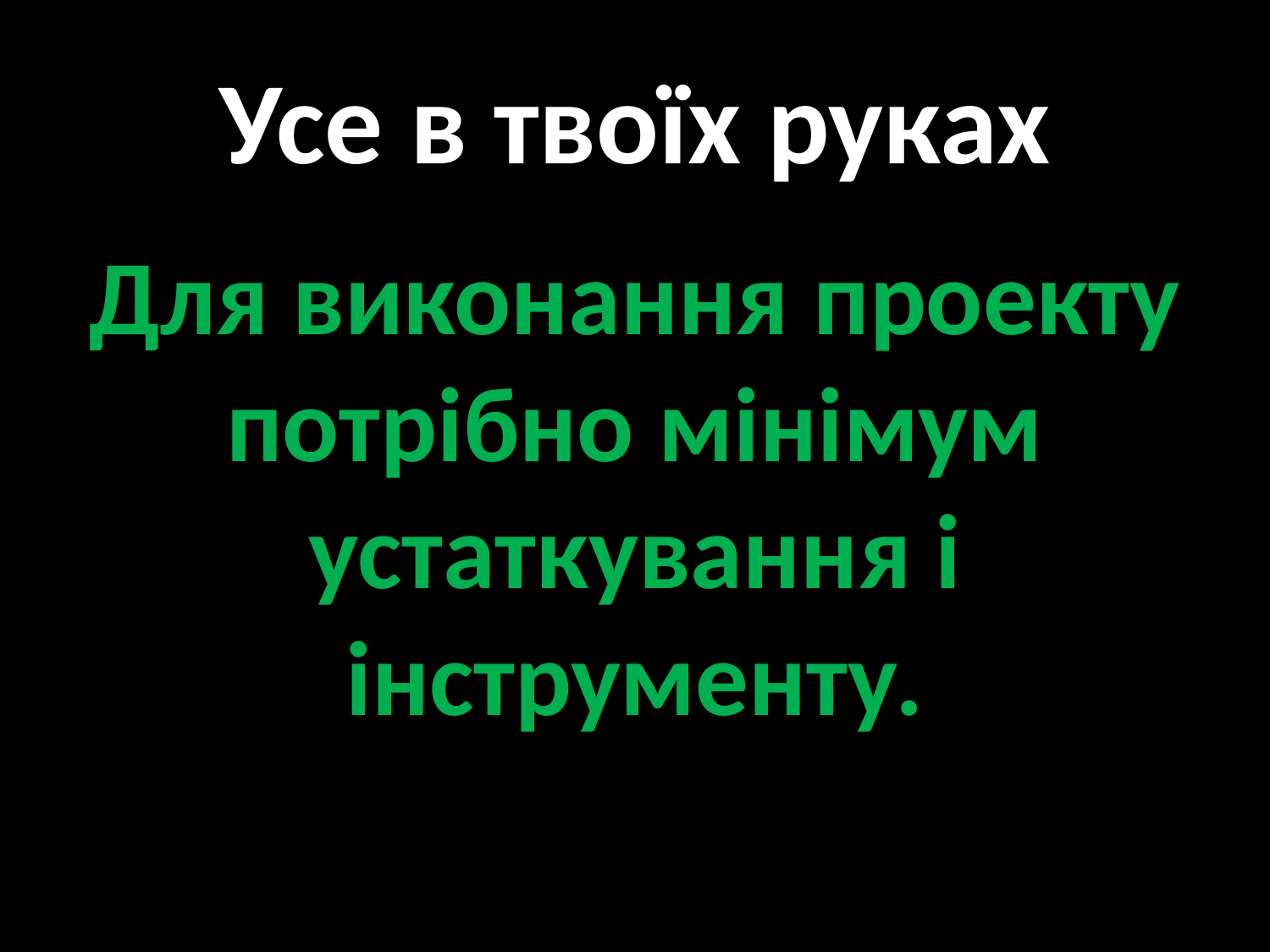

# Усе в твоїх руках
Для виконання проекту потрібно мінімум устаткування і інструменту.